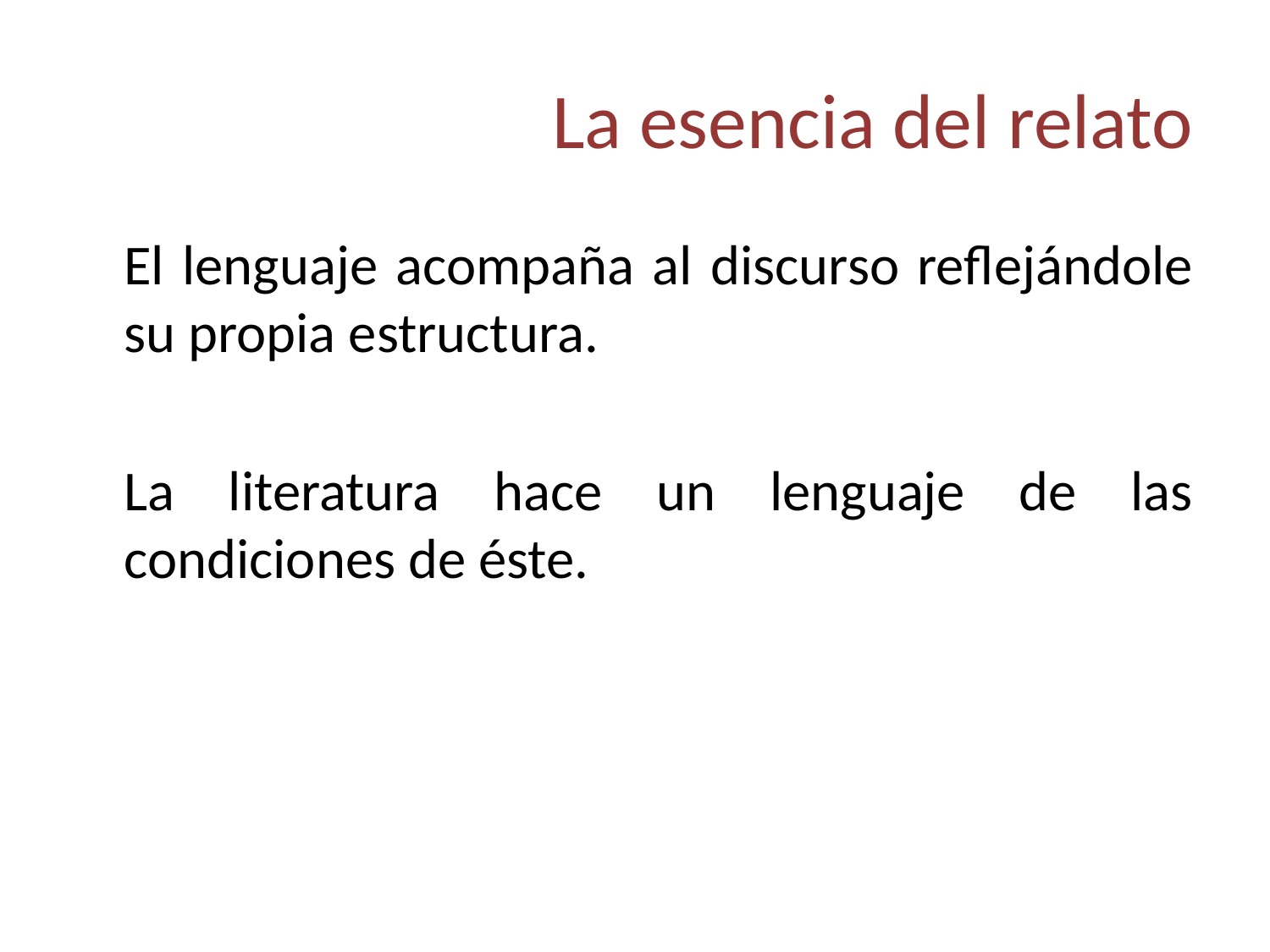

# La esencia del relato
	El lenguaje acompaña al discurso reflejándole su propia estructura.

	La literatura hace un lenguaje de las condiciones de éste.